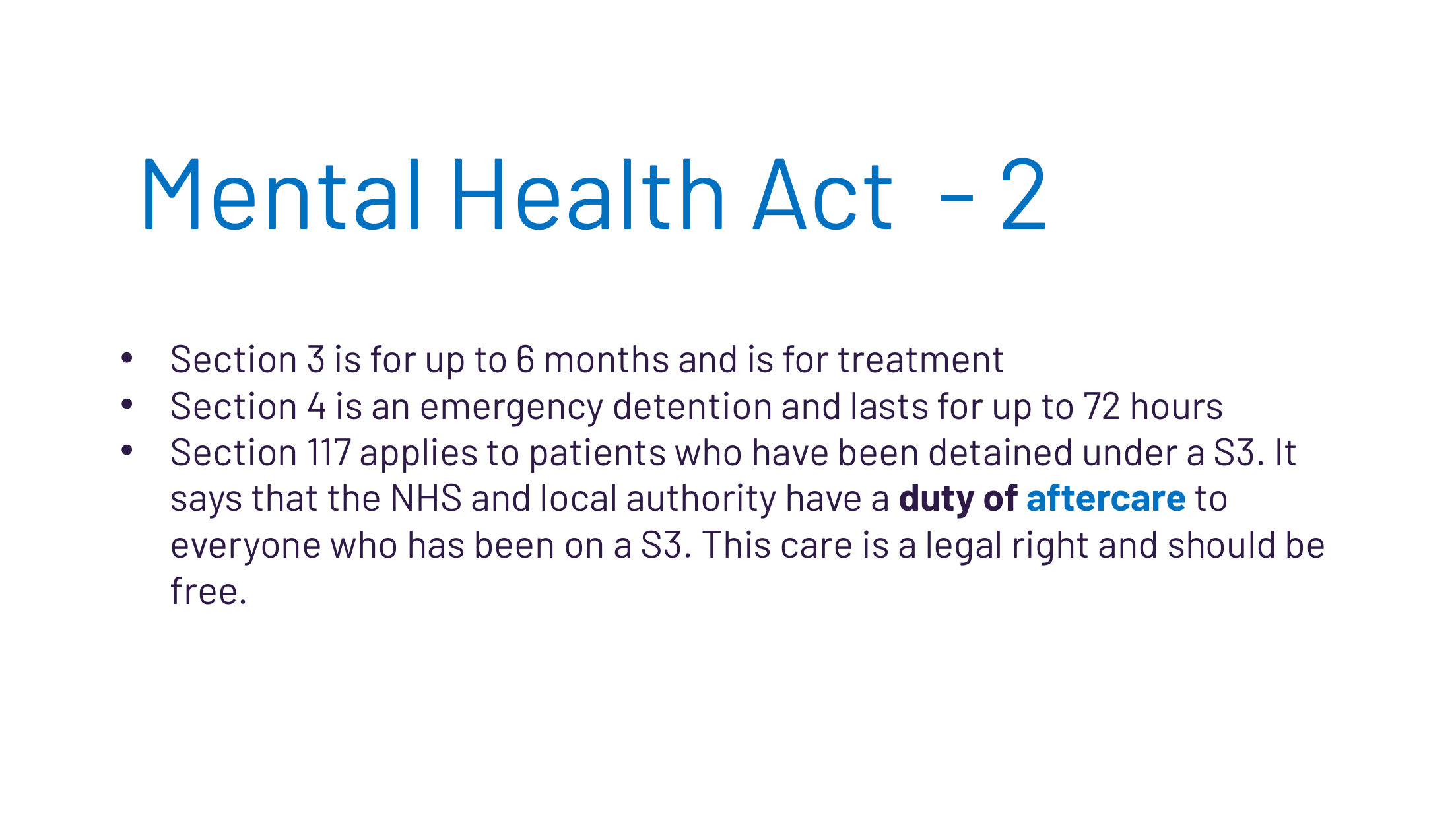

# Mental Health Act  - 2
Section 3 is for up to 6 months and is for treatment
Section 4 is an emergency detention and lasts for up to 72 hours
Section 117 applies to patients who have been detained under a S3. It says that the NHS and local authority have a duty of aftercare to everyone who has been on a S3. This care is a legal right and should be free.